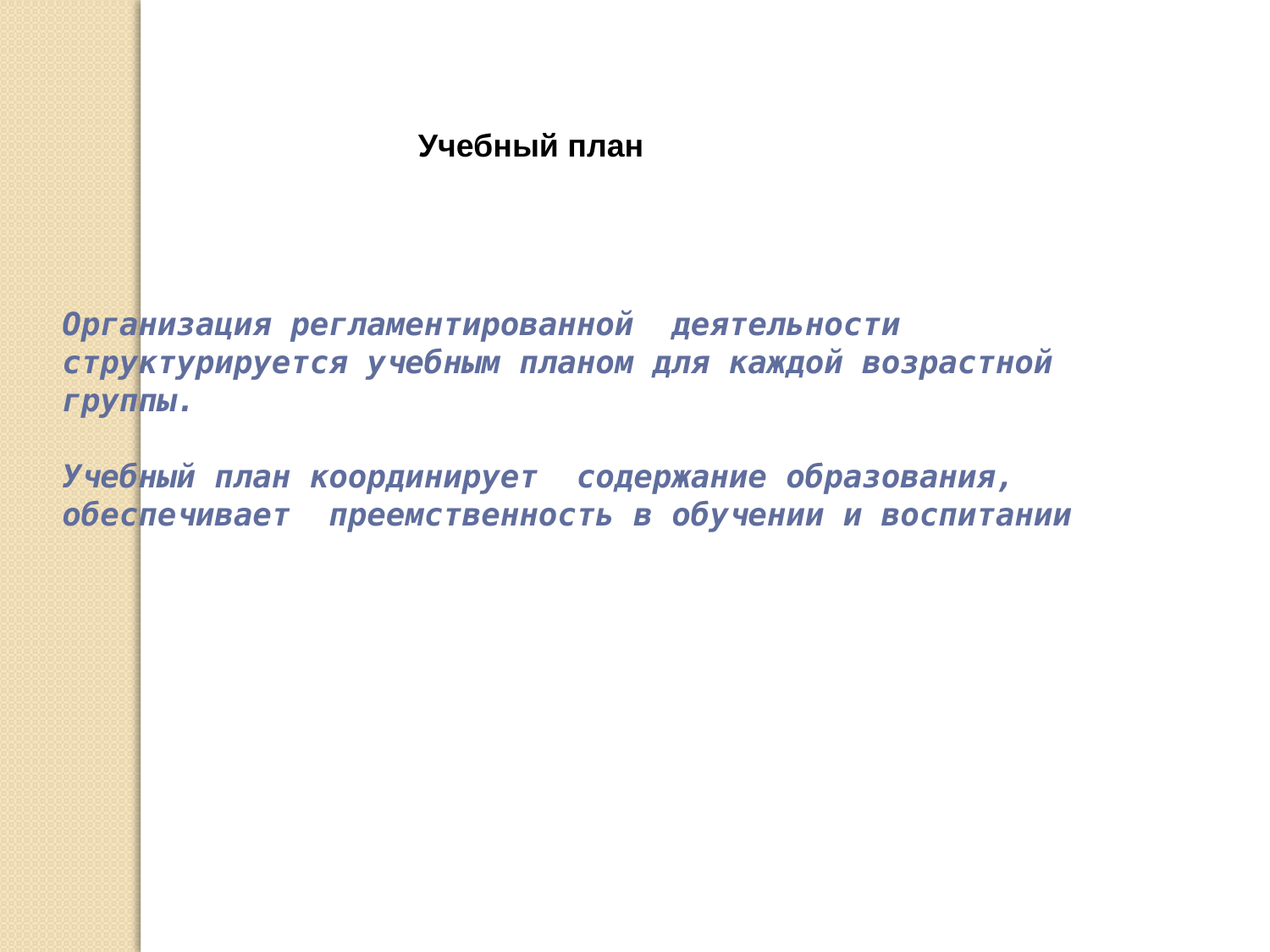

Учебный план
Организация регламентированной  деятельности
структурируется учебным планом для каждой возрастной  группы.

Учебный план координирует  содержание образования, обеспечивает  преемственность в обучении и воспитании